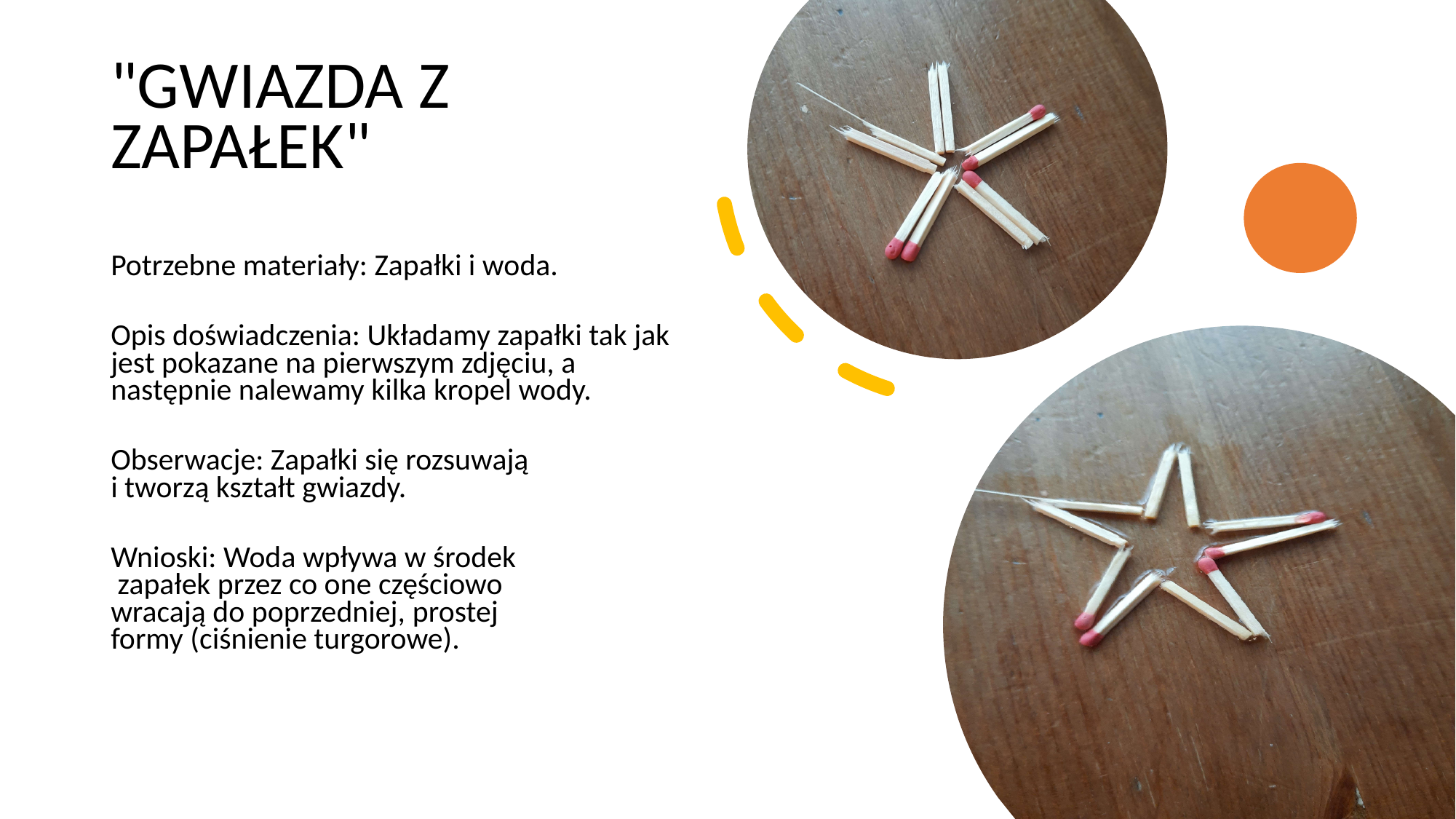

# "GWIAZDA Z ZAPAŁEK"

Potrzebne materiały: Zapałki i woda.
Opis doświadczenia: Układamy zapałki tak jak jest pokazane na pierwszym zdjęciu, a następnie nalewamy kilka kropel wody.
Obserwacje: Zapałki się rozsuwają
i tworzą kształt gwiazdy.
Wnioski: Woda wpływa w środek
 zapałek przez co one częściowo
wracają do poprzedniej, prostej
formy (ciśnienie turgorowe).